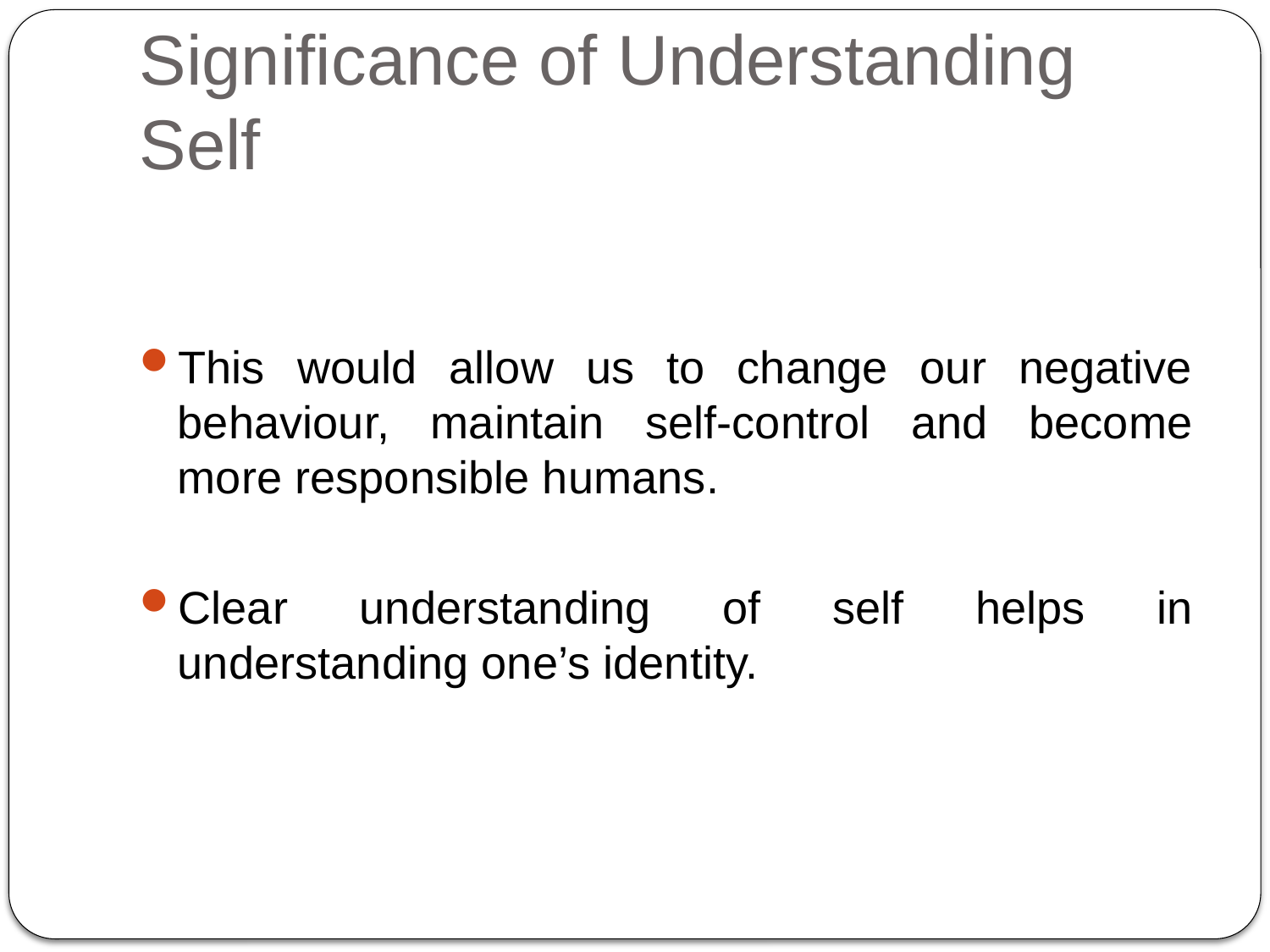

# Significance of Understanding Self

This would allow us to change our negative behaviour, maintain self-control and become more responsible humans.

Clear understanding of self helps in understanding one’s identity.